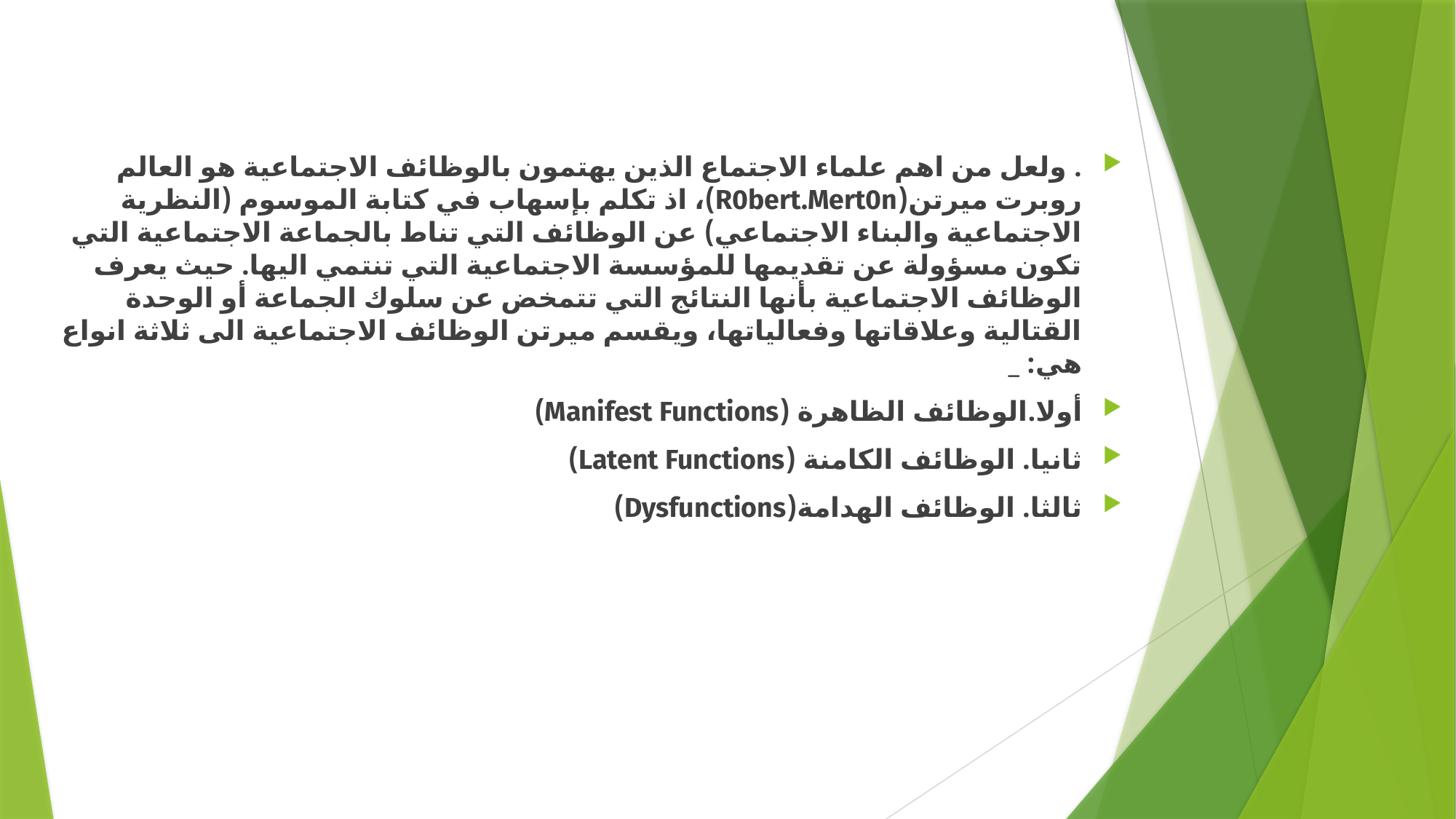

. ولعل من اهم علماء الاجتماع الذين يهتمون بالوظائف الاجتماعية هو العالم روبرت ميرتن(R0bert.Mert0n)، اذ تكلم بإسهاب في كتابة الموسوم (النظرية الاجتماعية والبناء الاجتماعي) عن الوظائف التي تناط بالجماعة الاجتماعية التي تكون مسؤولة عن تقديمها للمؤسسة الاجتماعية التي تنتمي اليها. حيث يعرف الوظائف الاجتماعية بأنها النتائج التي تتمخض عن سلوك الجماعة أو الوحدة القتالية وعلاقاتها وفعالياتها، ويقسم ميرتن الوظائف الاجتماعية الى ثلاثة انواع هي: _
أولا.	الوظائف الظاهرة (Manifest Functions)
ثانيا.	 الوظائف الكامنة (Latent Functions)
ثالثا.	 الوظائف الهدامة(Dysfunctions)